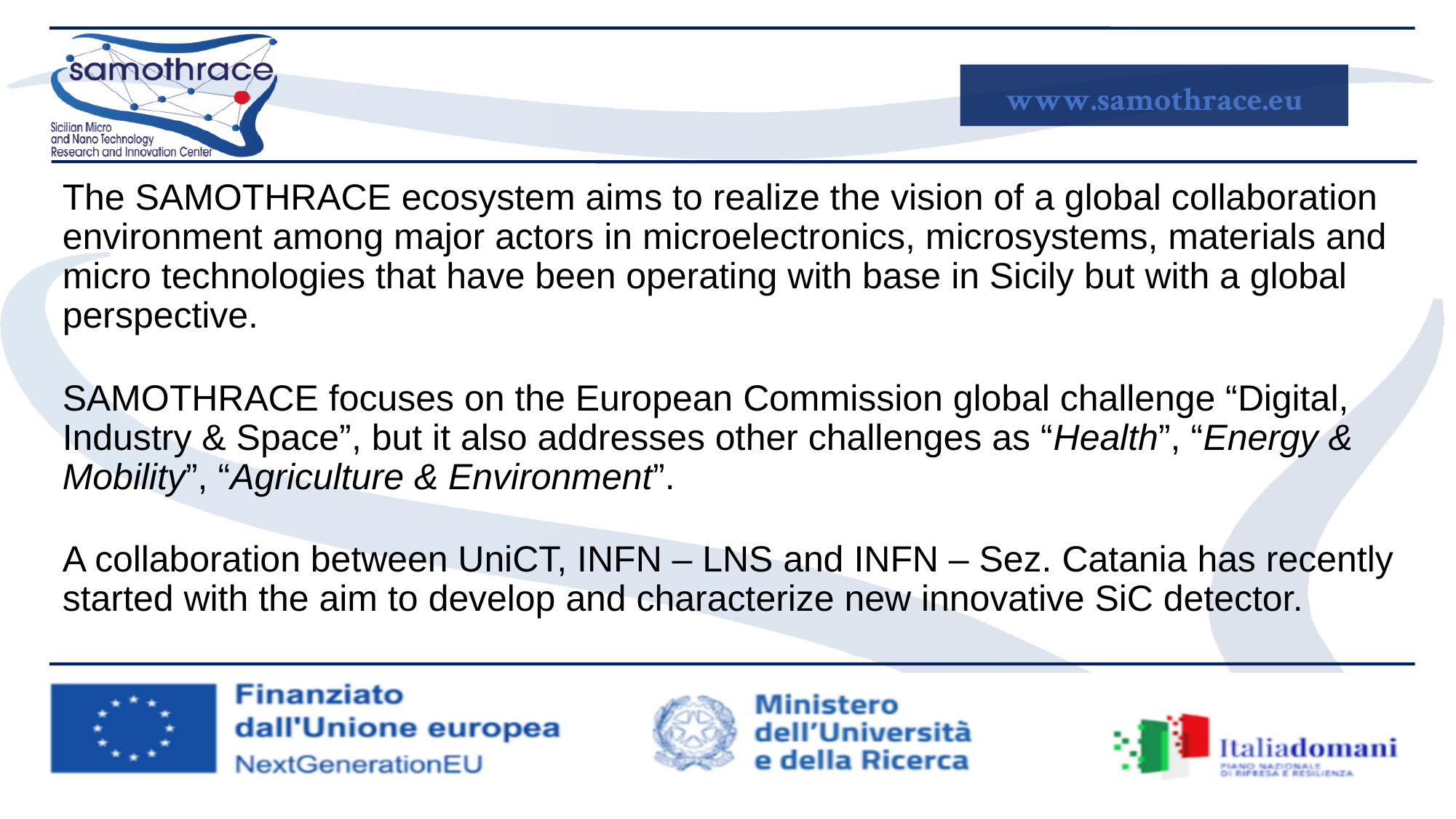

The SAMOTHRACE ecosystem aims to realize the vision of a global collaboration environment among major actors in microelectronics, microsystems, materials and micro technologies that have been operating with base in Sicily but with a global perspective.

SAMOTHRACE focuses on the European Commission global challenge “Digital, Industry & Space”, but it also addresses other challenges as “Health”, “Energy & Mobility”, “Agriculture & Environment”.

A collaboration between UniCT, INFN – LNS and INFN – Sez. Catania has recently started with the aim to develop and characterize new innovative SiC detector.